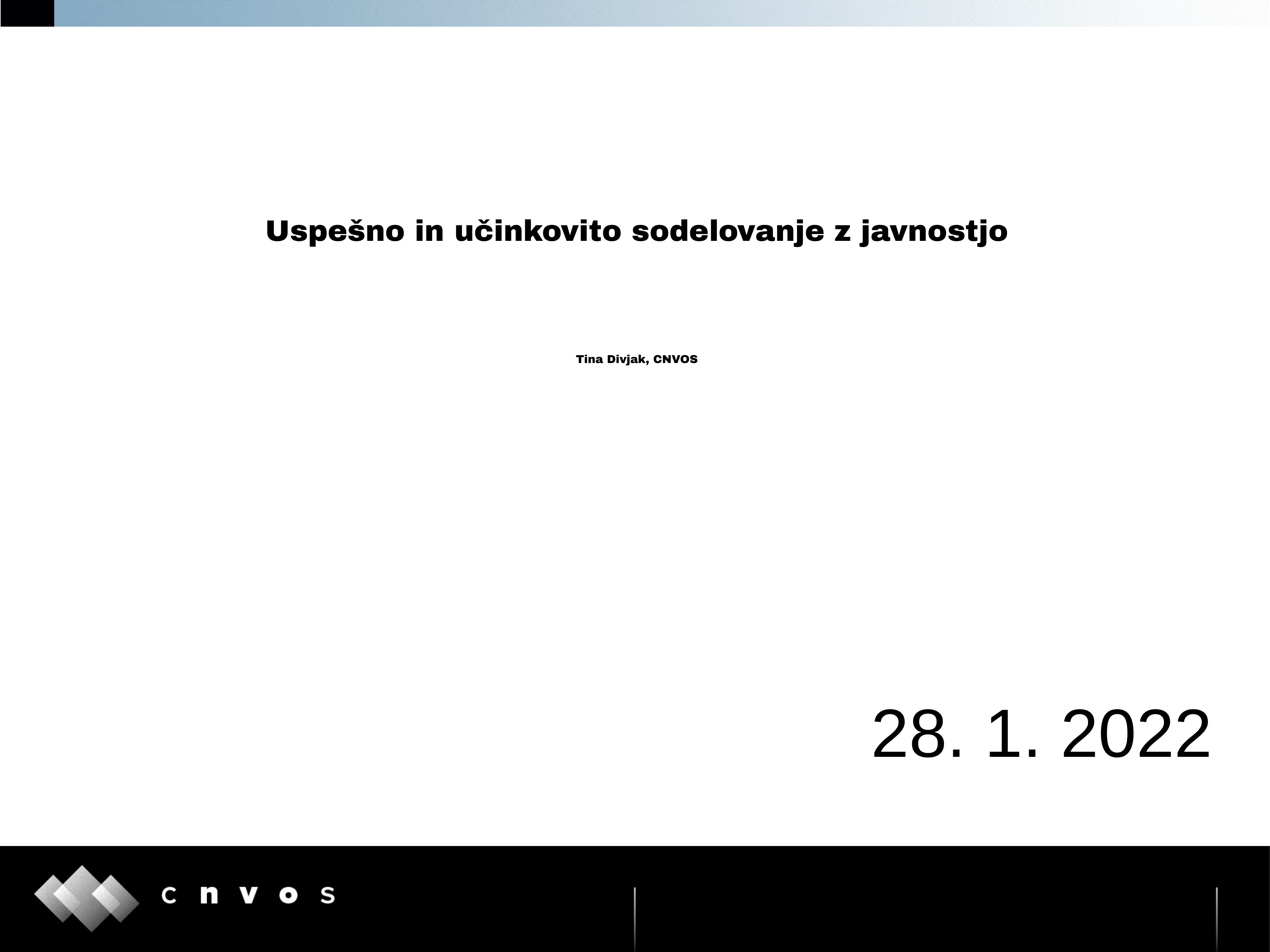

# Uspešno in učinkovito sodelovanje z javnostjo Tina Divjak, CNVOS
28. 1. 2022